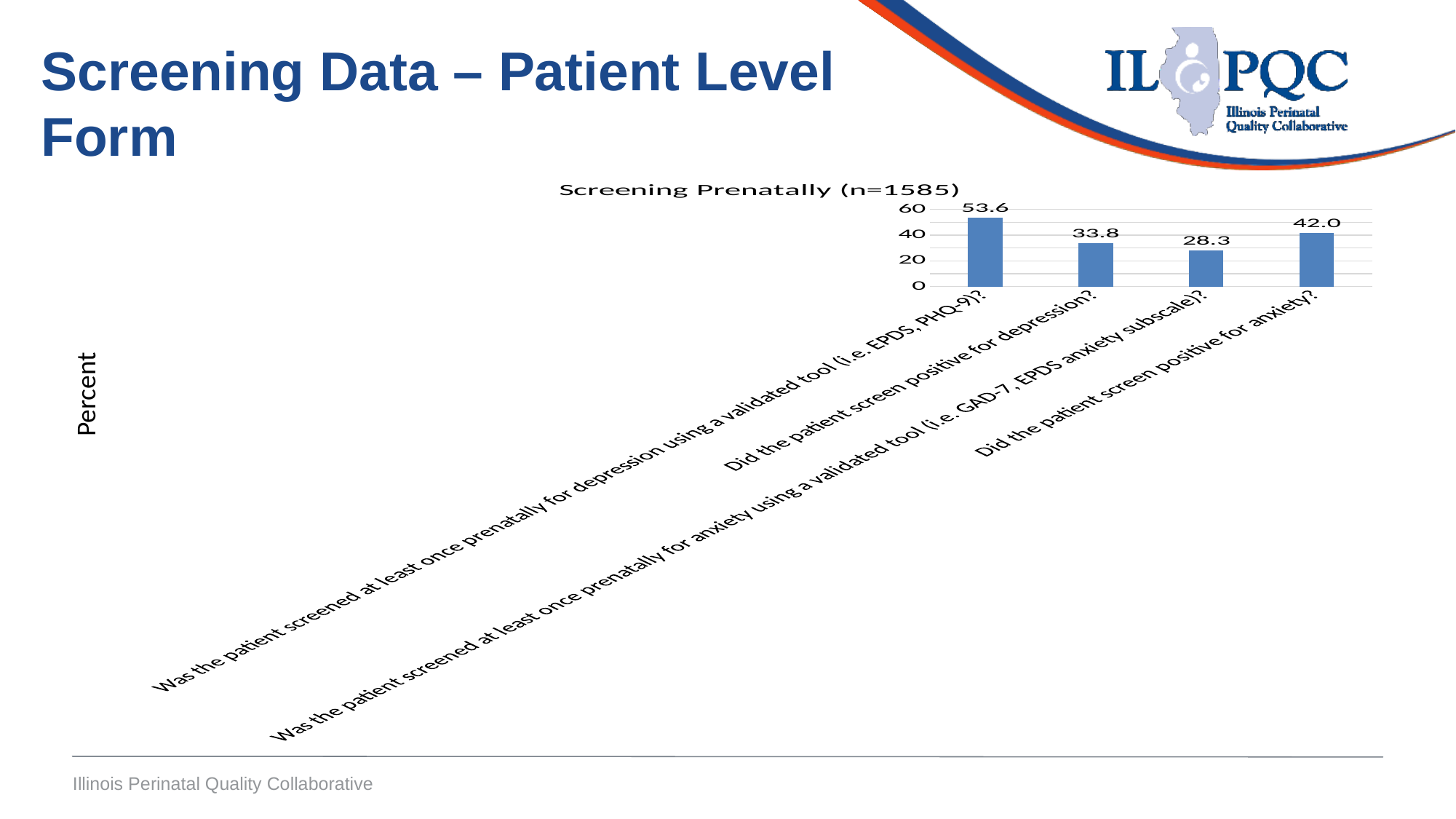

Screening Data – Patient Level Form

### Chart: Screening Prenatally (n=1585)

| Category |  |
|---|---|
| Was the patient screened at least once prenatally for depression using a validated tool (i.e. EPDS, PHQ-9)? | 53.62776025 |
| Did the patient screen positive for depression? | 33.76470588 |
| Was the patient screened at least once prenatally for anxiety using a validated tool (i.e. GAD-7, EPDS anxiety subscale)? | 28.26498423 |
| Did the patient screen positive for anxiety? | 41.96428571 |
Percent

Illinois Perinatal Quality Collaborative